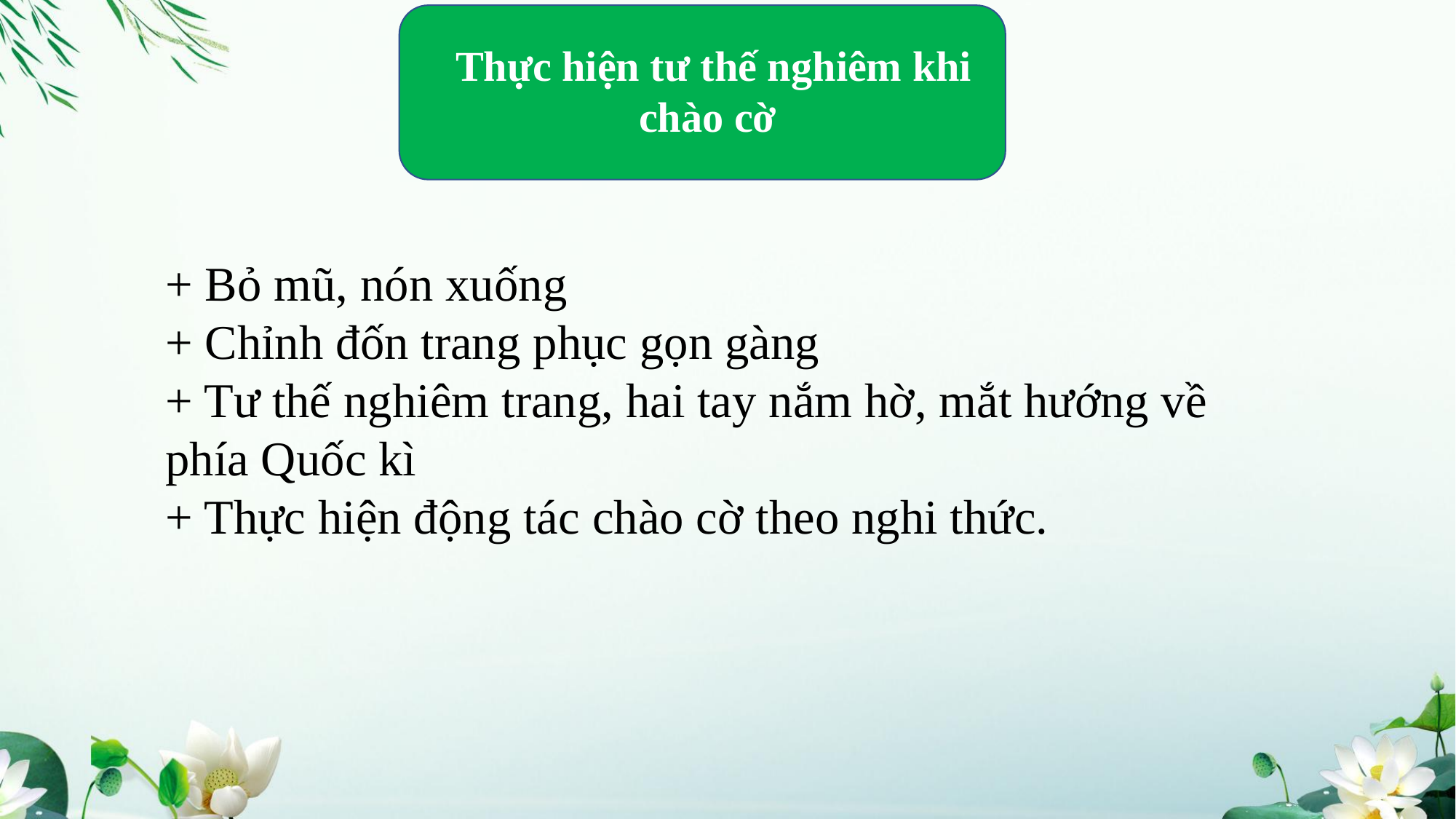

Thực hiện tư thế nghiêm khi chào cờ
+ Bỏ mũ, nón xuống
+ Chỉnh đốn trang phục gọn gàng
+ Tư thế nghiêm trang, hai tay nắm hờ, mắt hướng về phía Quốc kì
+ Thực hiện động tác chào cờ theo nghi thức.